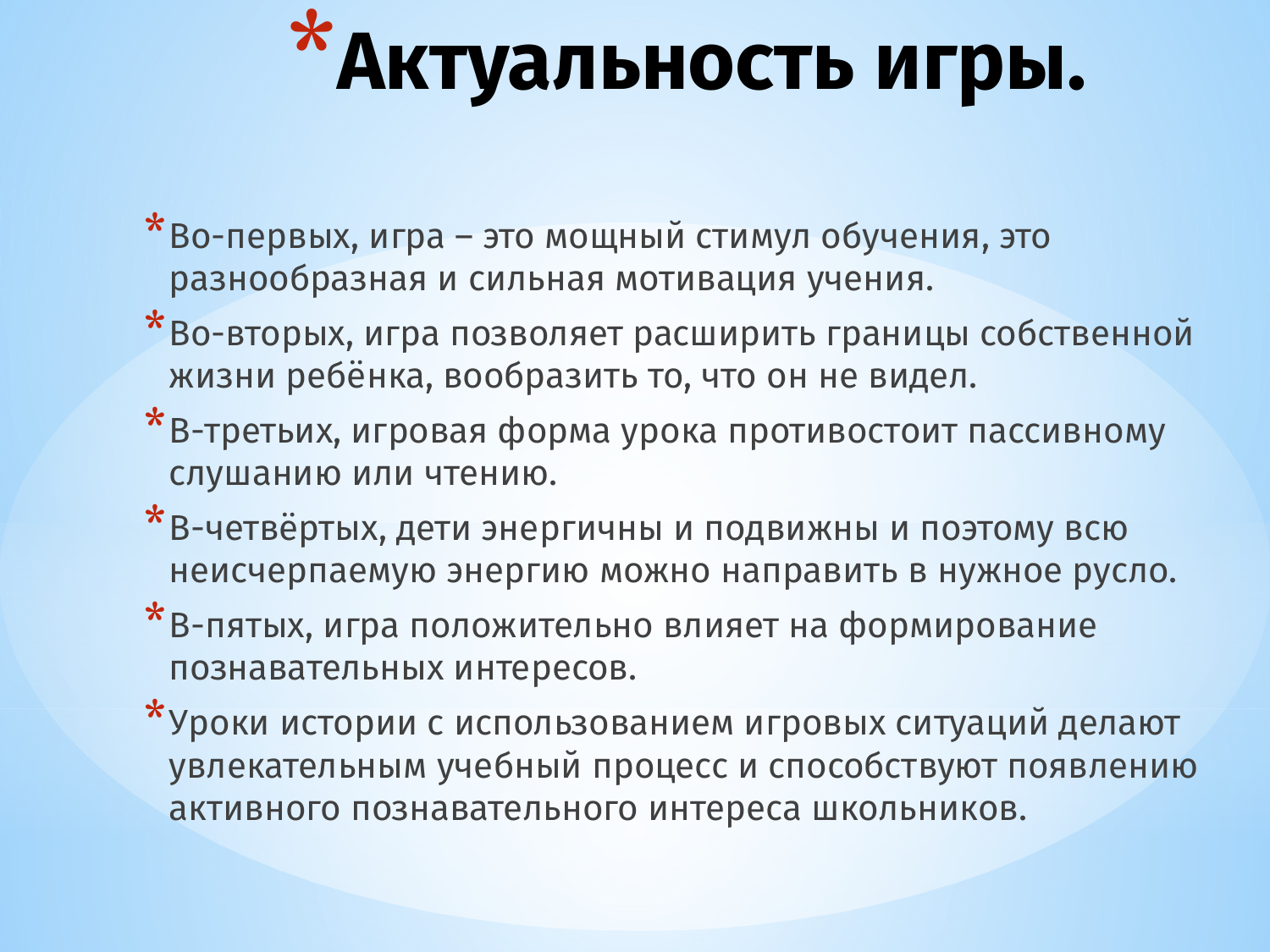

# Актуальность игры.
Во-первых, игра – это мощный стимул обучения, это разнообразная и сильная мотивация учения.
Во-вторых, игра позволяет расширить границы собственной жизни ребёнка, вообразить то, что он не видел.
В-третьих, игровая форма урока противостоит пассивному слушанию или чтению.
В-четвёртых, дети энергичны и подвижны и поэтому всю неисчерпаемую энергию можно направить в нужное русло.
В-пятых, игра положительно влияет на формирование познавательных интересов.
Уроки истории с использованием игровых ситуаций делают увлекательным учебный процесс и способствуют появлению активного познавательного интереса школьников.